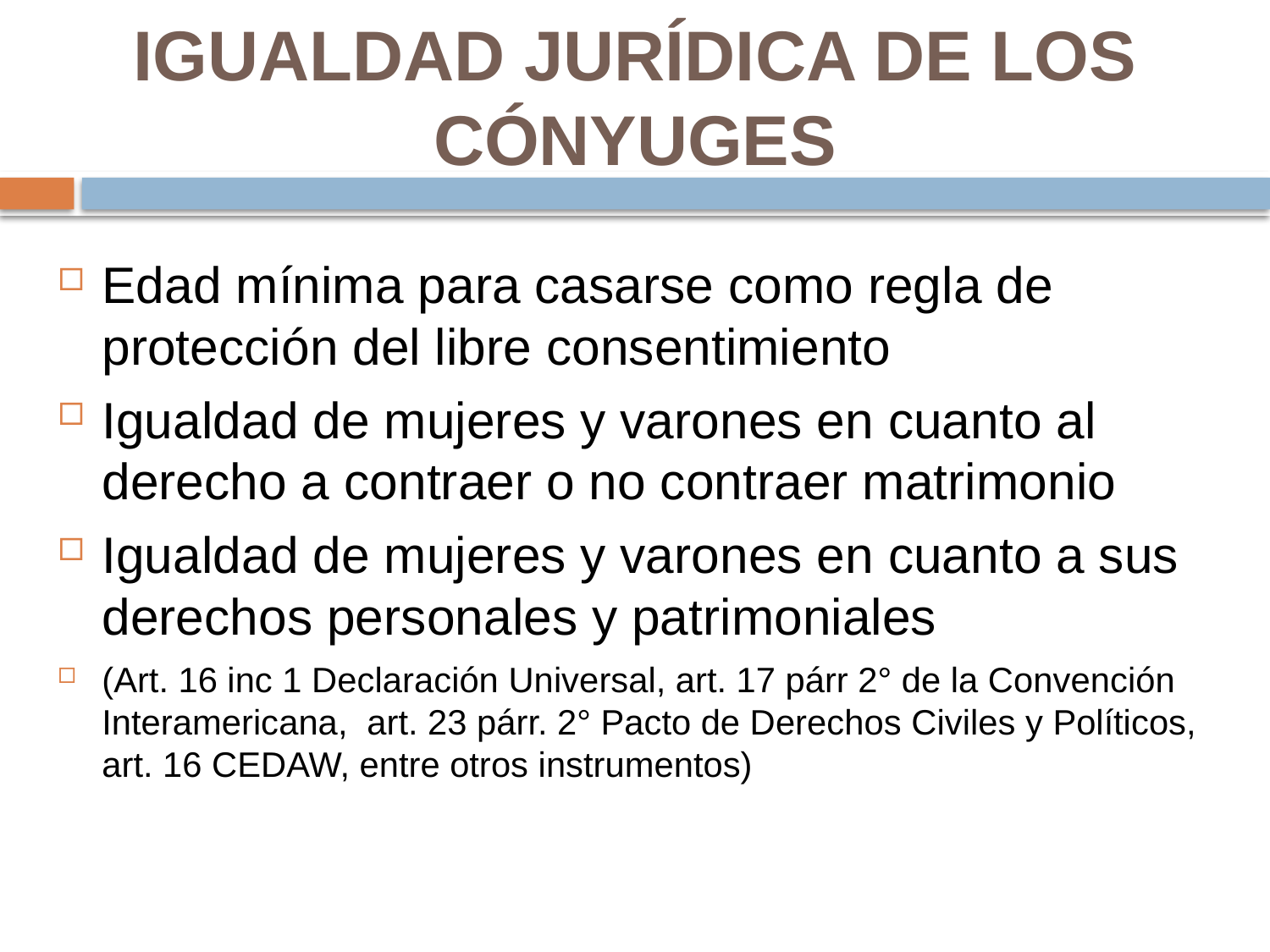

# IGUALDAD JURÍDICA DE LOS CÓNYUGES
Edad mínima para casarse como regla de protección del libre consentimiento
Igualdad de mujeres y varones en cuanto al derecho a contraer o no contraer matrimonio
Igualdad de mujeres y varones en cuanto a sus derechos personales y patrimoniales
(Art. 16 inc 1 Declaración Universal, art. 17 párr 2° de la Convención Interamericana,  art. 23 párr. 2° Pacto de Derechos Civiles y Políticos, art. 16 CEDAW, entre otros instrumentos)